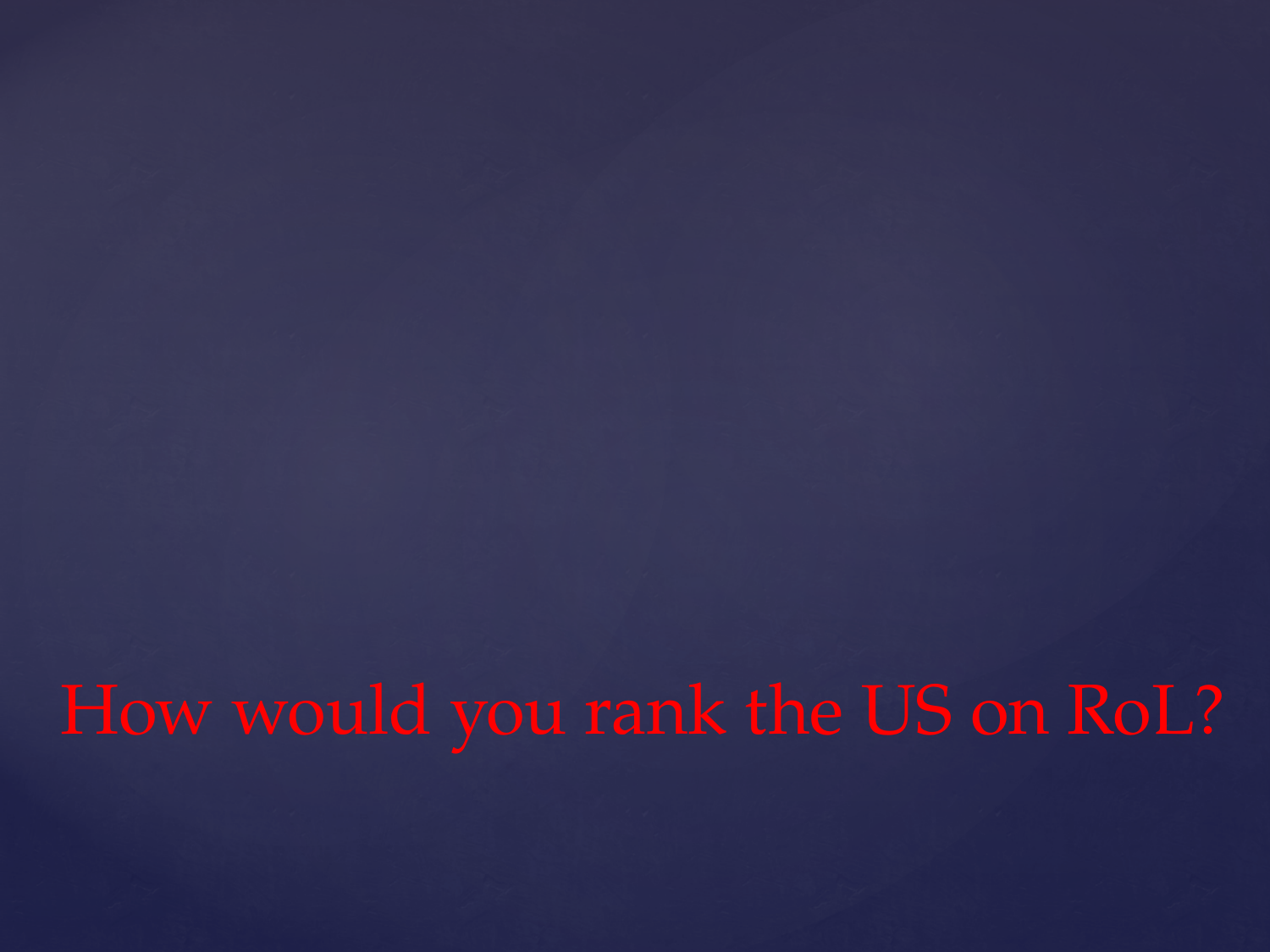

# How would you rank the US on RoL?